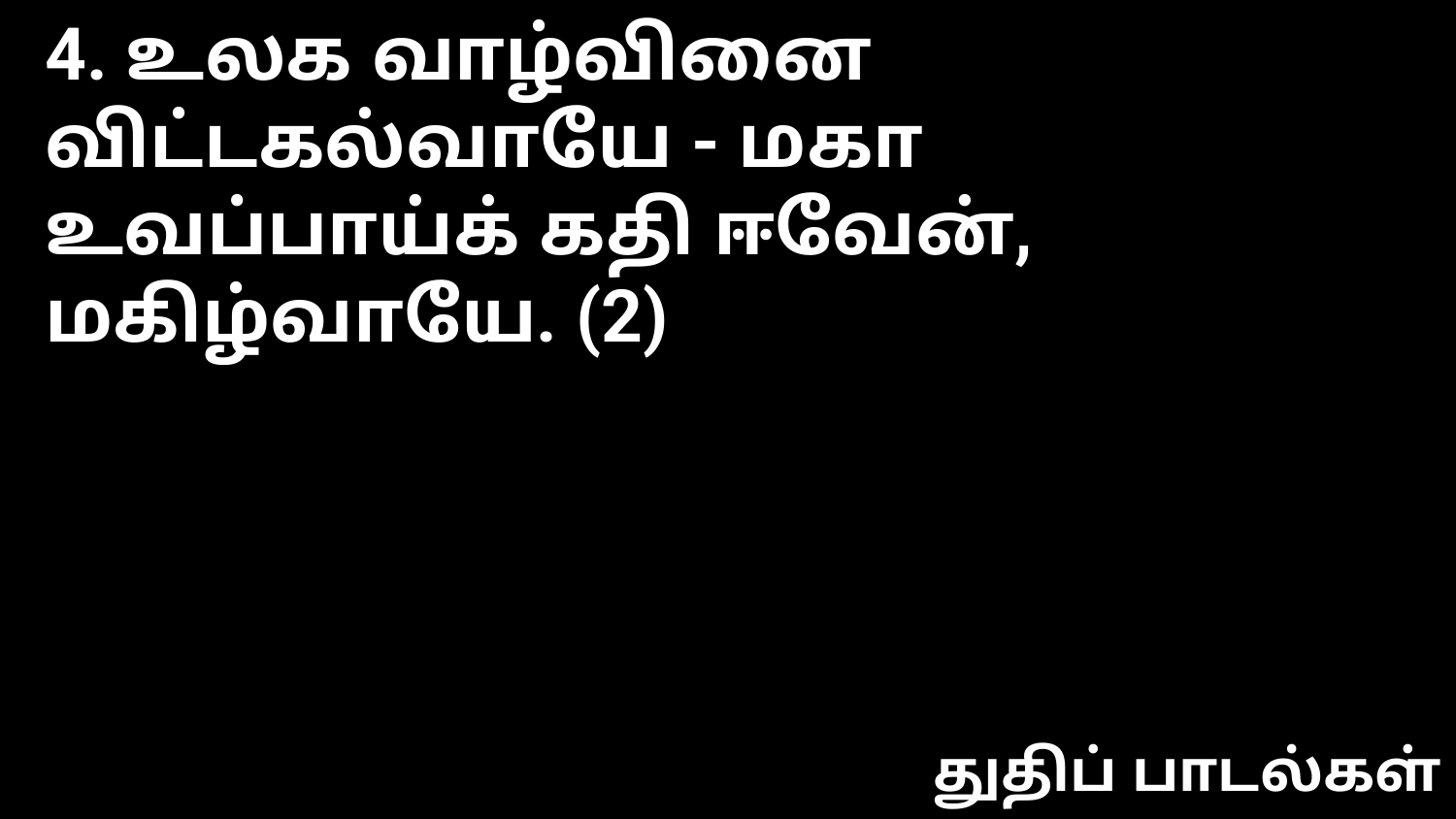

4. உலக வாழ்வினை விட்டகல்வாயே - மகா
உவப்பாய்க் கதி ஈவேன், மகிழ்வாயே. (2)

துதிப் பாடல்கள்